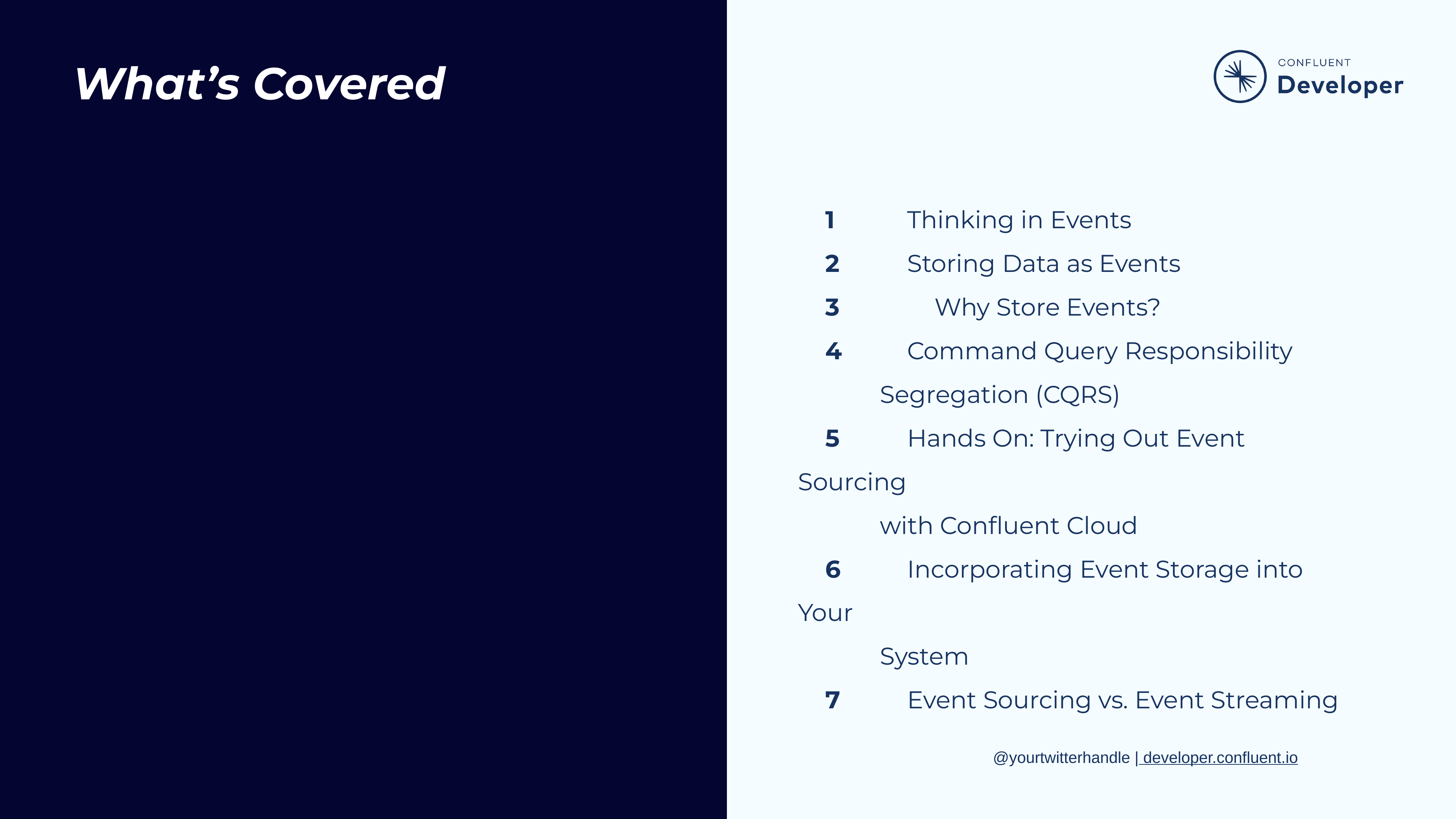

# What’s Covered

1		Thinking in Events
2		Storing Data as Events
3		Why Store Events?
4		Command Query Responsibility
Segregation (CQRS)
5		Hands On: Trying Out Event Sourcing
with Confluent Cloud
6		Incorporating Event Storage into Your
System
7		Event Sourcing vs. Event Streaming